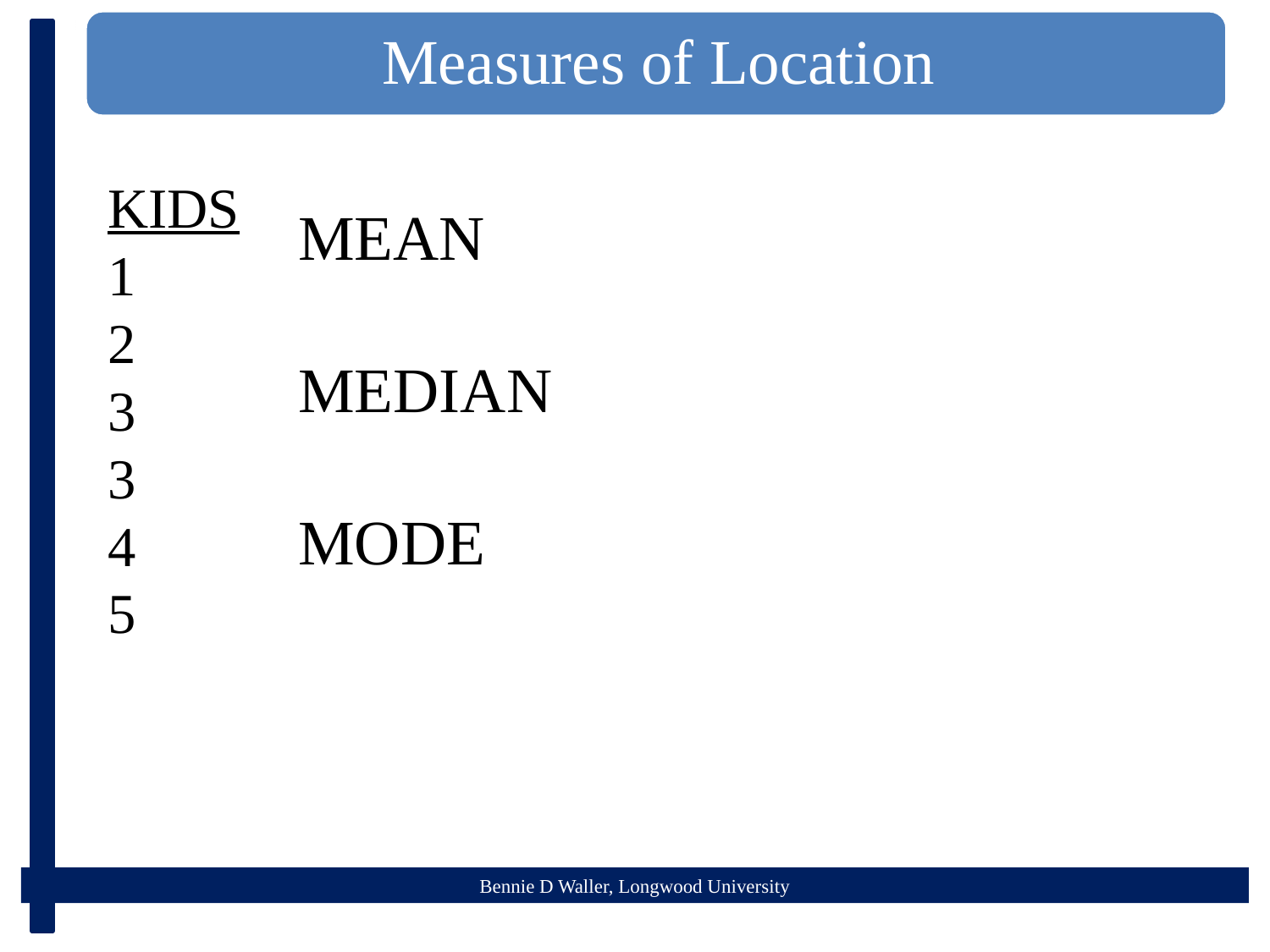

Measures of Location
KIDS
1
2
3
3
4
5
MEAN

MEDIAN

MODE